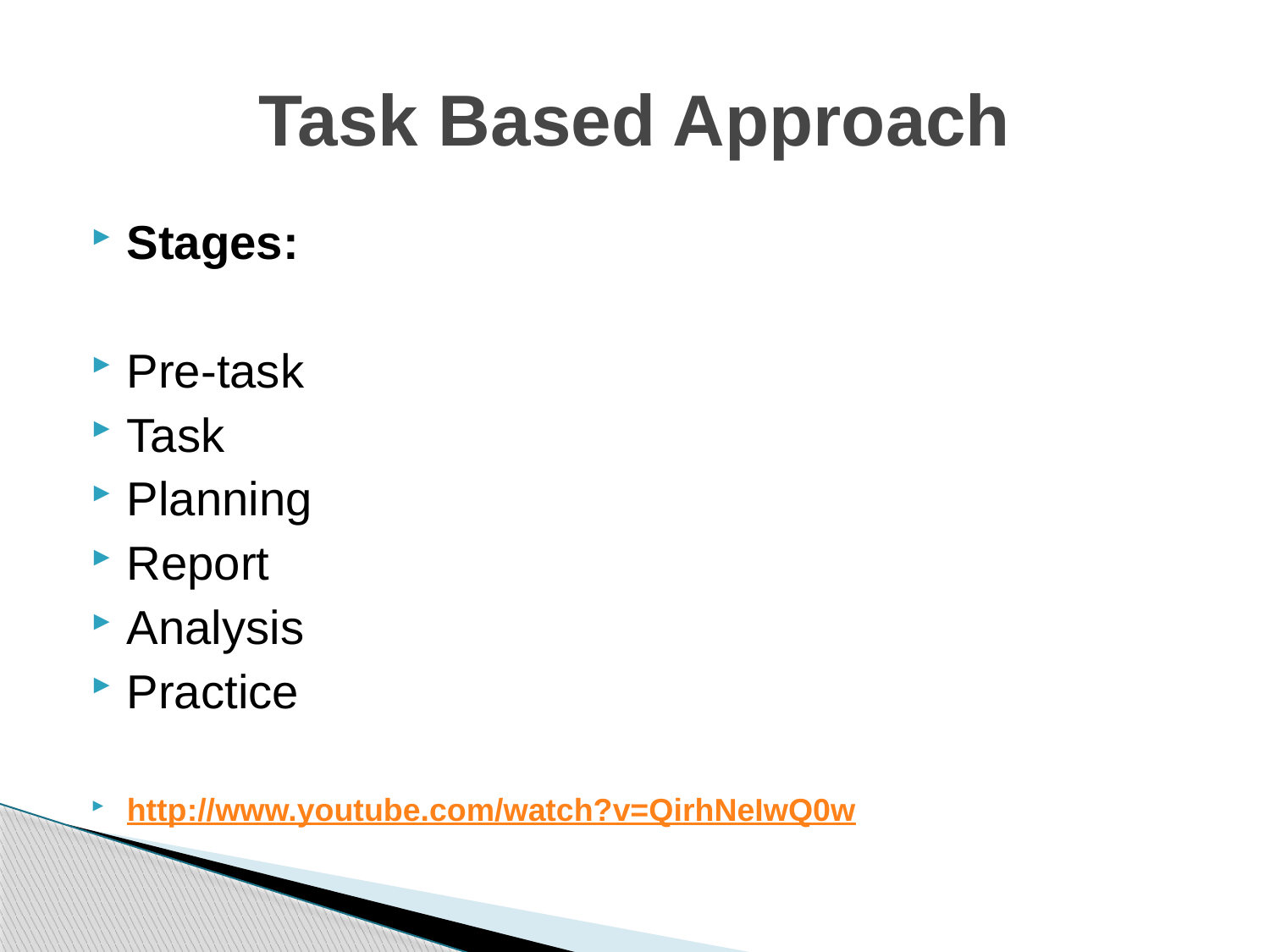

# Task Based Approach
Stages:

Pre-task
Task
Planning
Report
Analysis
Practice

http://www.youtube.com/watch?v=QirhNeIwQ0w